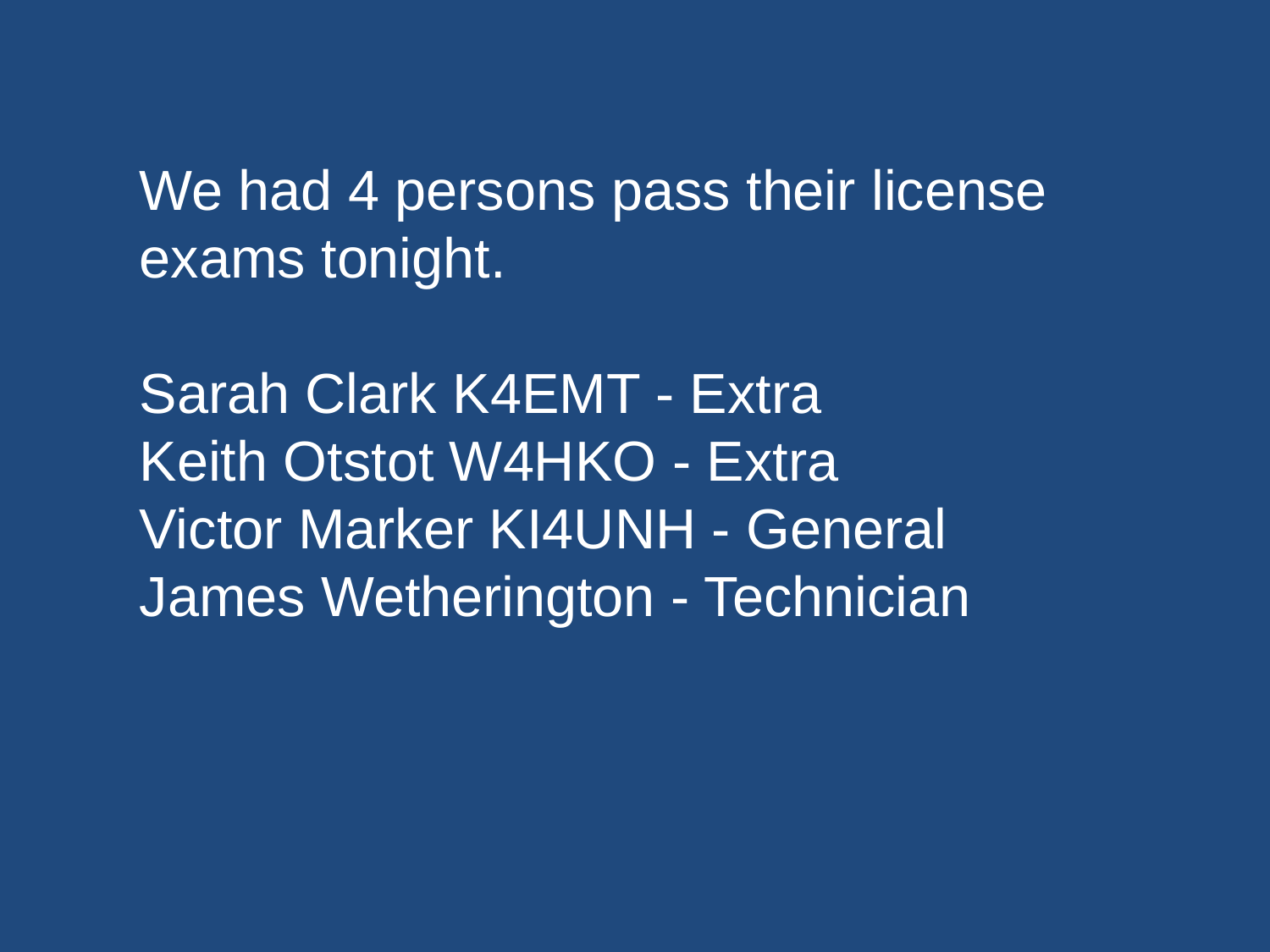

We had 4 persons pass their license exams tonight.

Sarah Clark K4EMT - Extra
Keith Otstot W4HKO - Extra
Victor Marker KI4UNH - General
James Wetherington - Technician